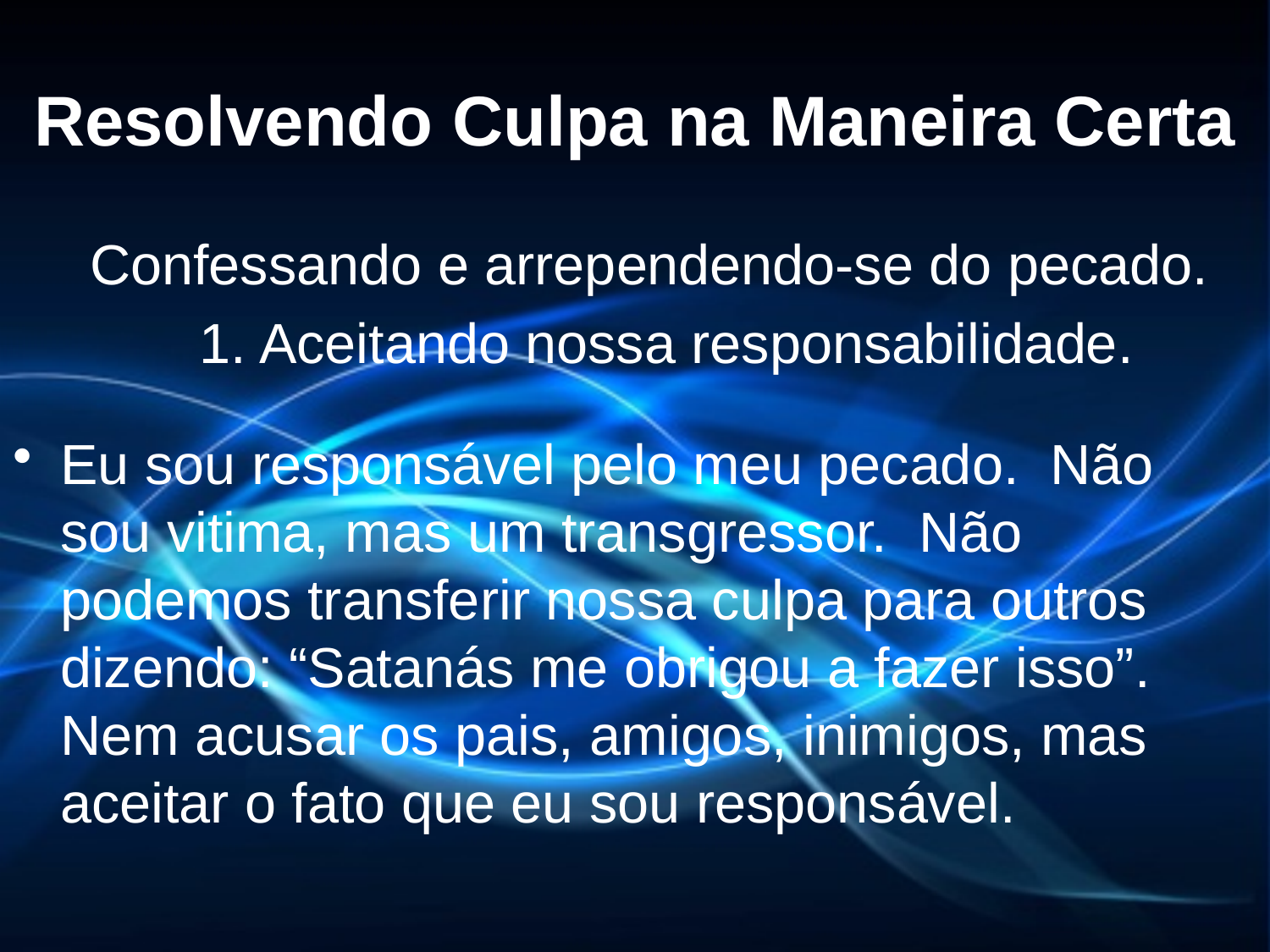

# Resolvendo Culpa na Maneira Certa
 Confessando e arrependendo-se do pecado.
1. Aceitando nossa responsabilidade.

Eu sou responsável pelo meu pecado.  Não sou vitima, mas um transgressor.  Não podemos transferir nossa culpa para outros dizendo: “Satanás me obrigou a fazer isso”.  Nem acusar os pais, amigos, inimigos, mas aceitar o fato que eu sou responsável.